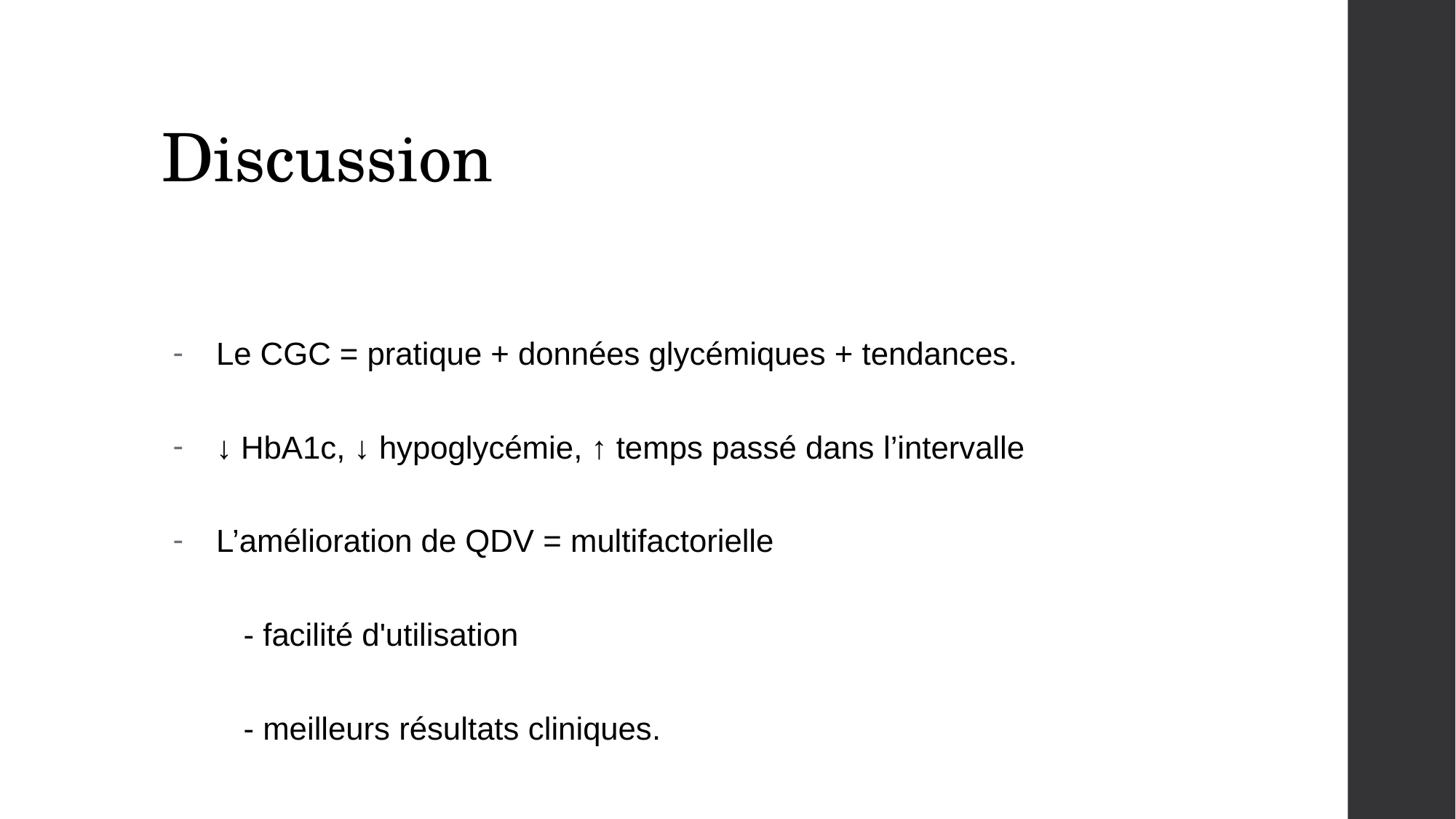

# Discussion
Le CGC = pratique + données glycémiques + tendances.
↓ HbA1c, ↓ hypoglycémie, ↑ temps passé dans l’intervalle
L’amélioration de QDV = multifactorielle
- facilité d'utilisation
- meilleurs résultats cliniques.